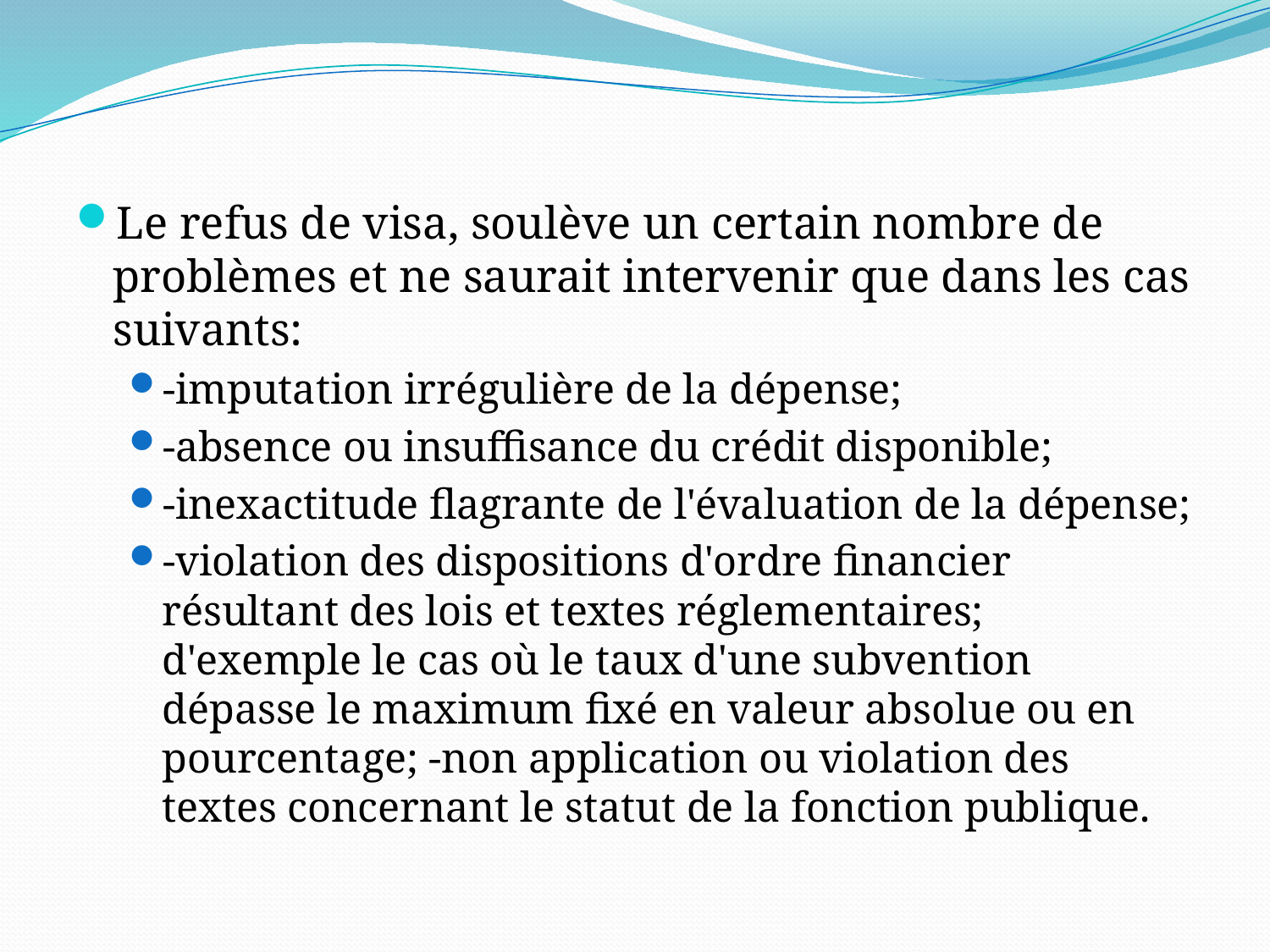

#

Le refus de visa, soulève un certain nombre de problèmes et ne saurait intervenir que dans les cas suivants:
-imputation irrégulière de la dépense;
-absence ou insuffisance du crédit disponible;
-inexactitude flagrante de l'évaluation de la dépense;
-violation des dispositions d'ordre financier résultant des lois et textes réglementaires; d'exemple le cas où le taux d'une subvention dépasse le maximum fixé en valeur absolue ou en pourcentage; -non application ou violation des textes concernant le statut de la fonction publique.